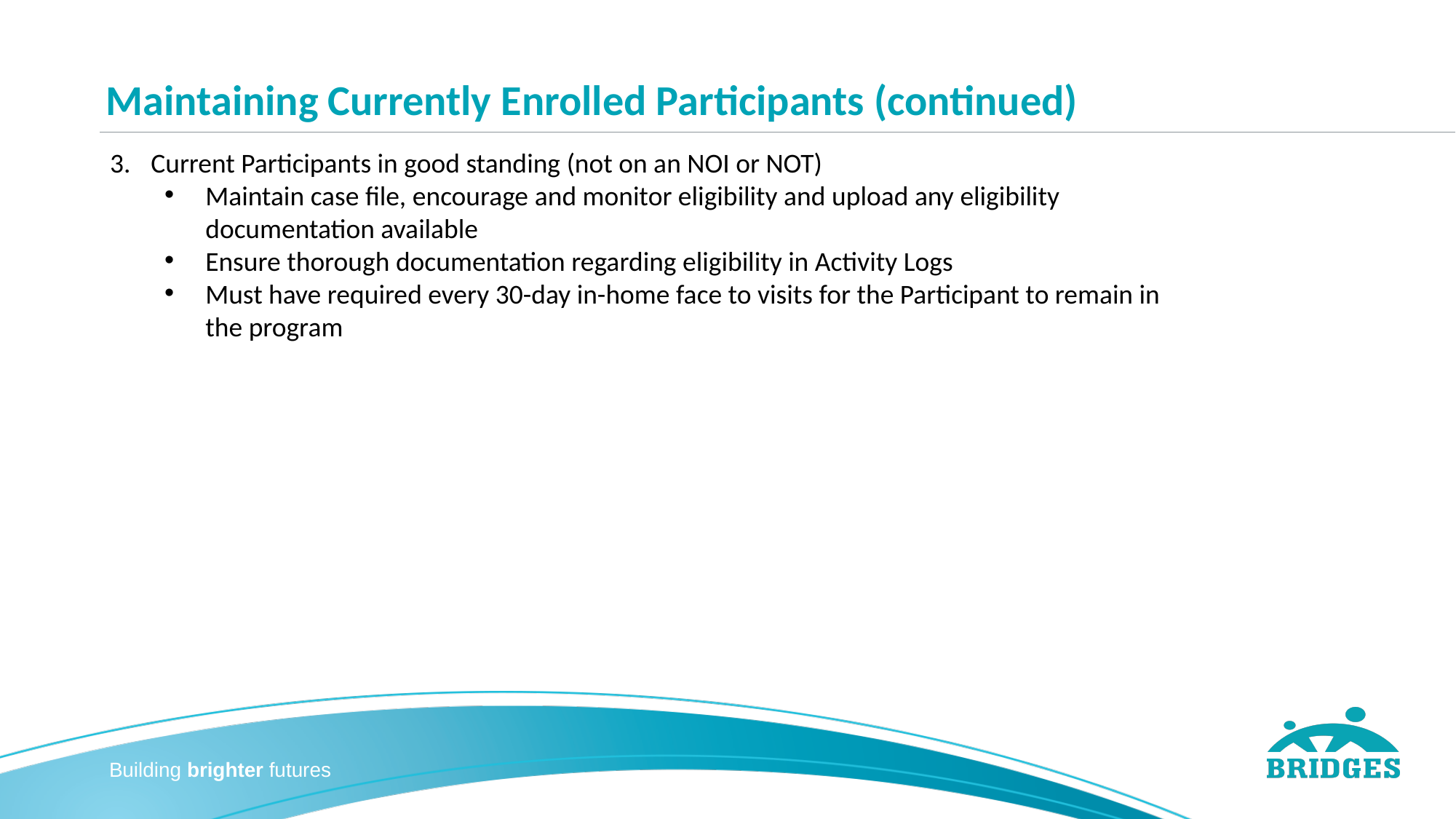

# Maintaining Currently Enrolled Participants (continued)
Current Participants in good standing (not on an NOI or NOT)
Maintain case file, encourage and monitor eligibility and upload any eligibility documentation available
Ensure thorough documentation regarding eligibility in Activity Logs
Must have required every 30-day in-home face to visits for the Participant to remain in the program